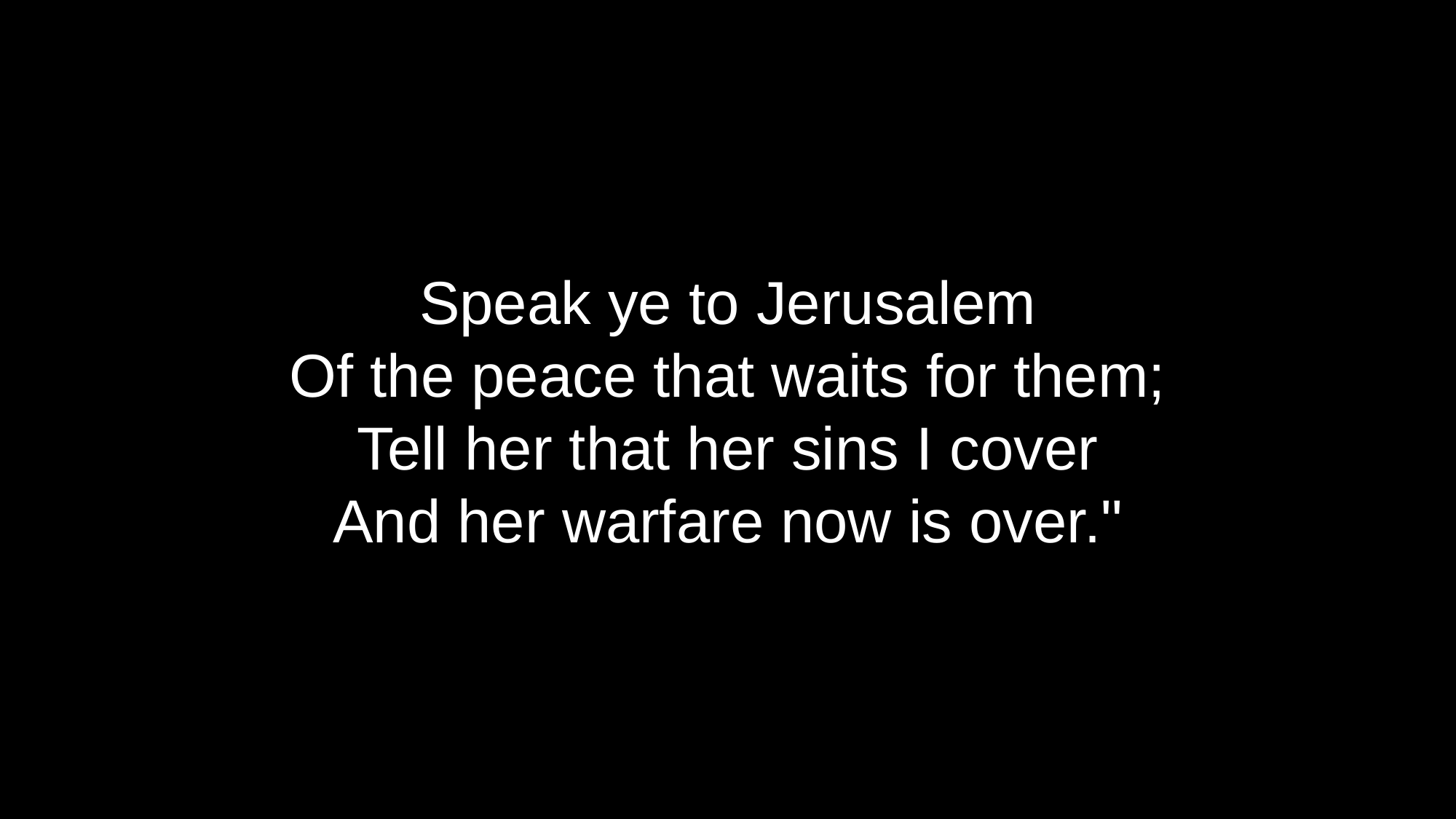

Speak ye to Jerusalem
Of the peace that waits for them;
Tell her that her sins I cover
And her warfare now is over."